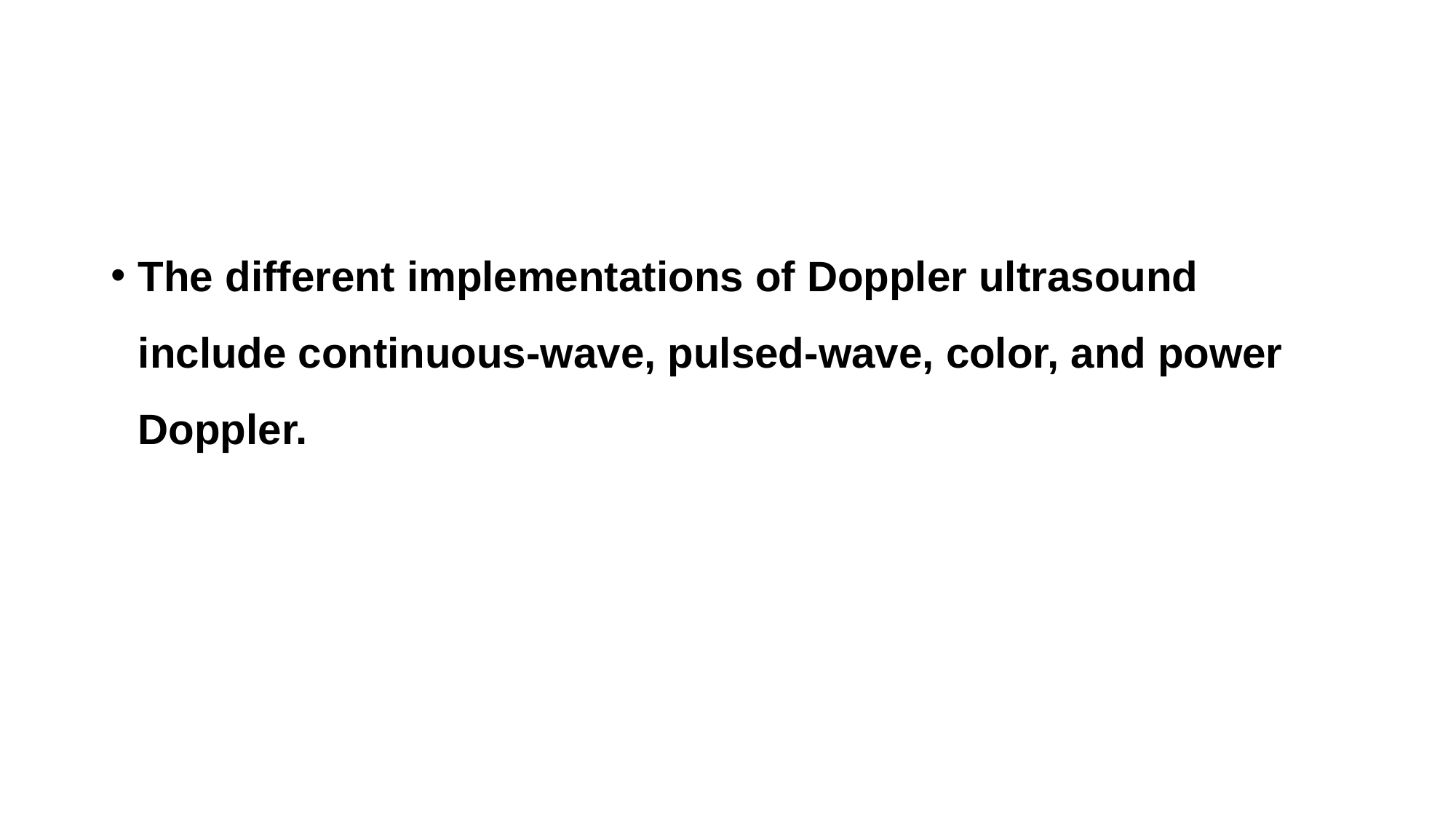

#
The different implementations of Doppler ultrasound include continuous-wave, pulsed-wave, color, and power Doppler.